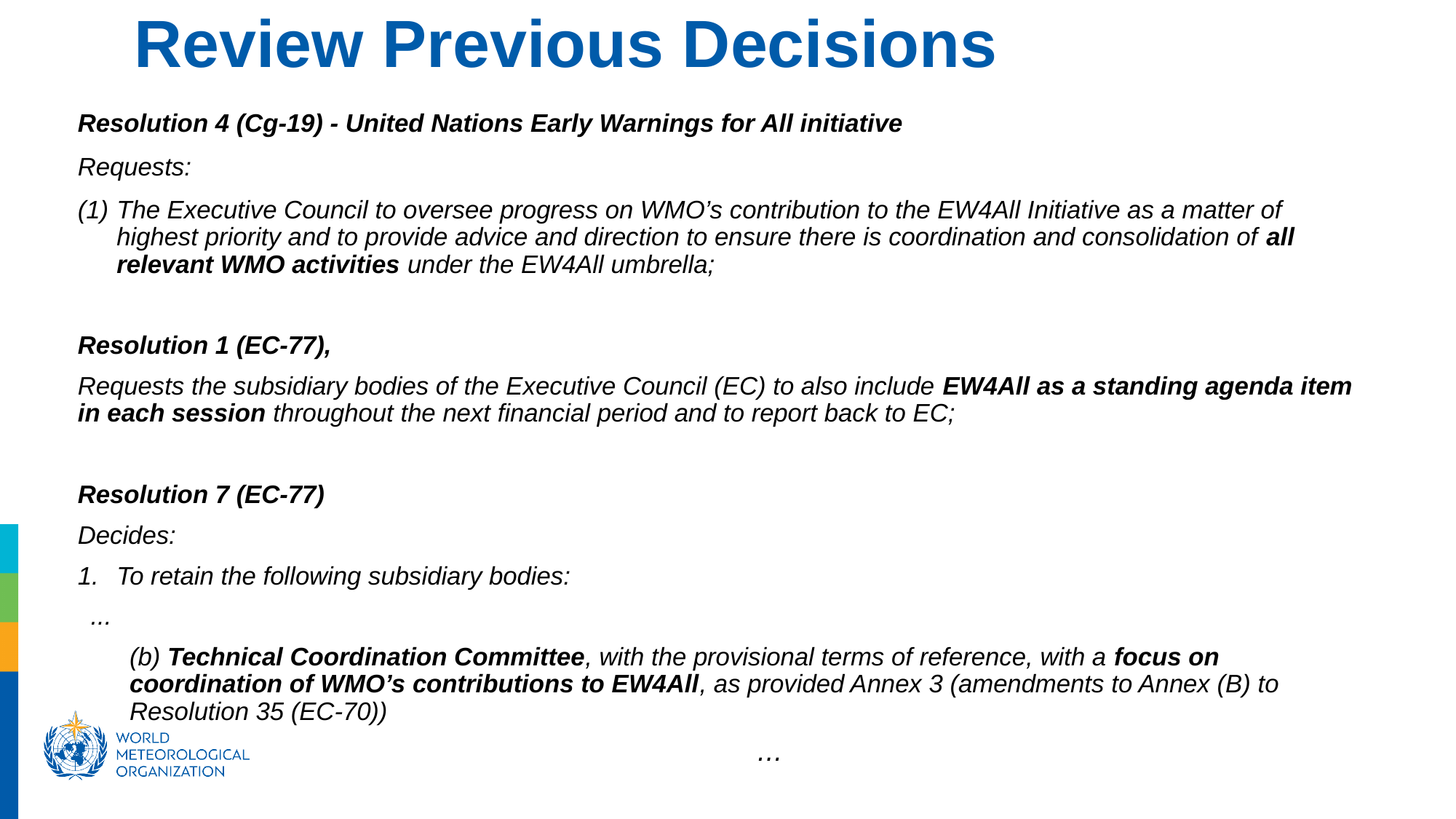

Review Previous Decisions
Resolution 4 (Cg-19) - United Nations Early Warnings for All initiative
Requests:
The Executive Council to oversee progress on WMO’s contribution to the EW4All Initiative as a matter of highest priority and to provide advice and direction to ensure there is coordination and consolidation of all relevant WMO activities under the EW4All umbrella;

Resolution 1 (EC-77),
Requests the subsidiary bodies of the Executive Council (EC) to also include EW4All as a standing agenda item in each session throughout the next financial period and to report back to EC;

Resolution 7 (EC-77)
Decides:
To retain the following subsidiary bodies:
	...
(b) Technical Coordination Committee, with the provisional terms of reference, with a focus on coordination of WMO’s contributions to EW4All, as provided Annex 3 (amendments to Annex (B) to Resolution 35 (EC-70))
	…